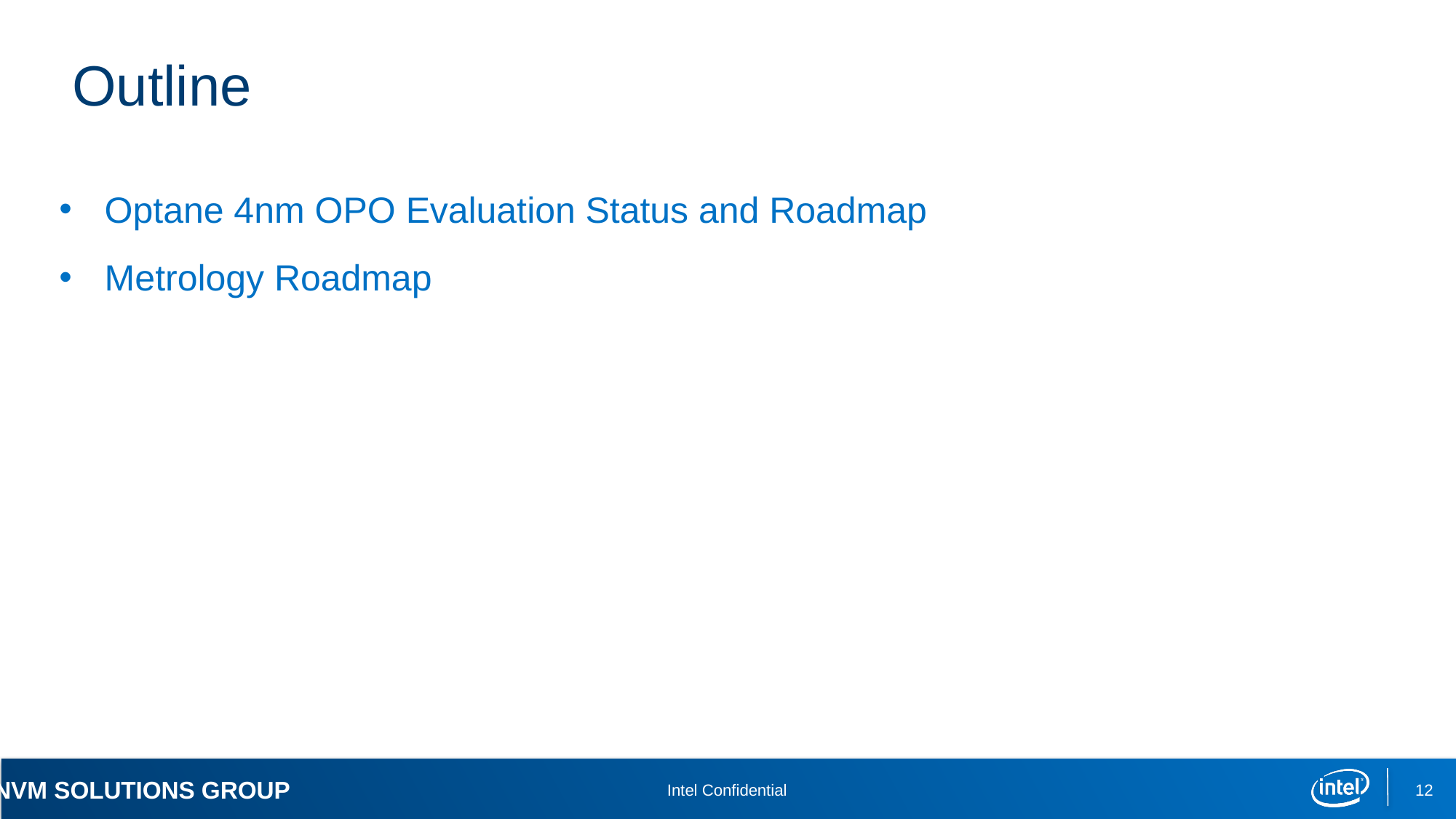

# Outline
Optane 4nm OPO Evaluation Status and Roadmap
Metrology Roadmap
12